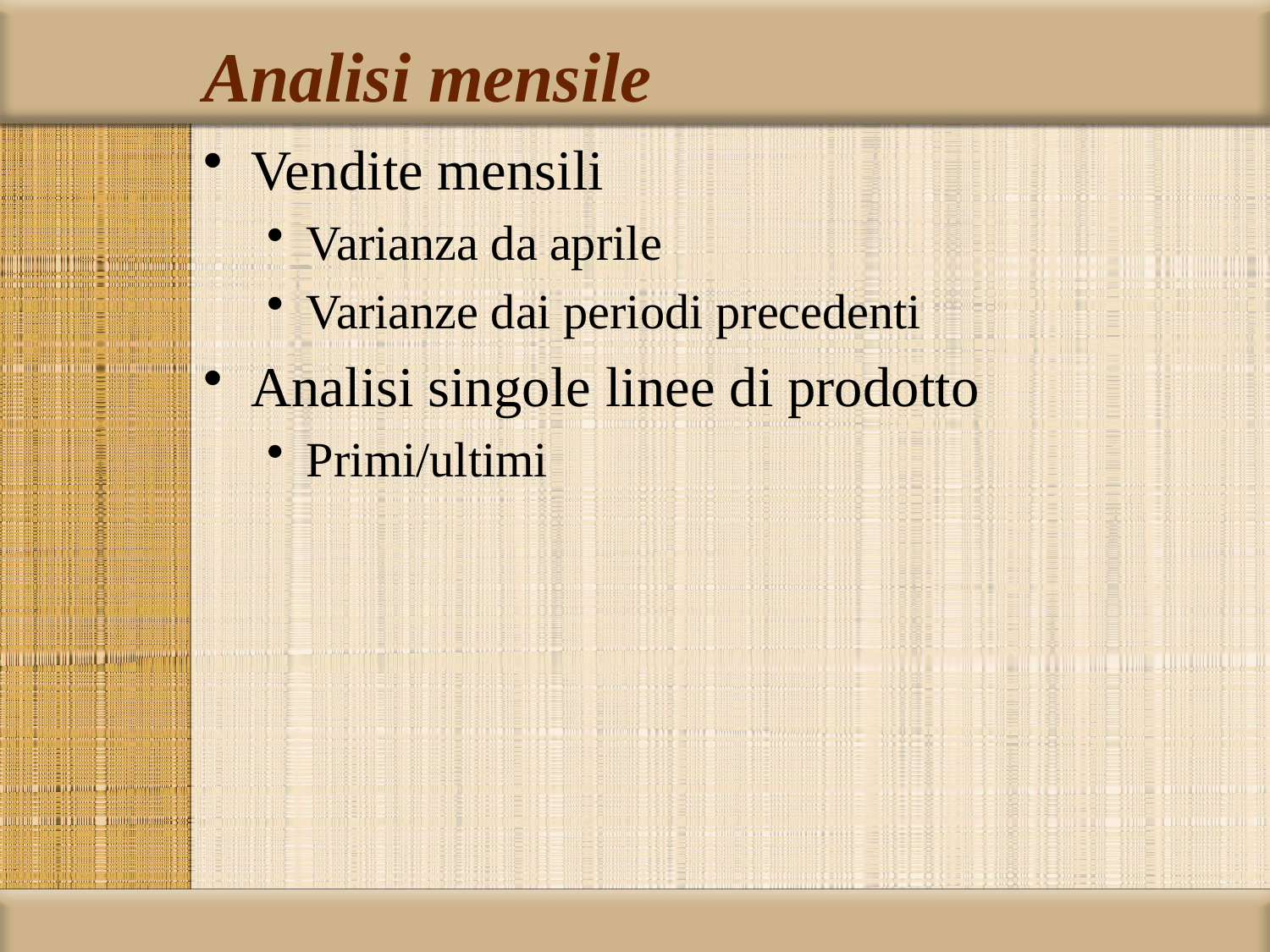

# Analisi mensile
Vendite mensili
Varianza da aprile
Varianze dai periodi precedenti
Analisi singole linee di prodotto
Primi/ultimi